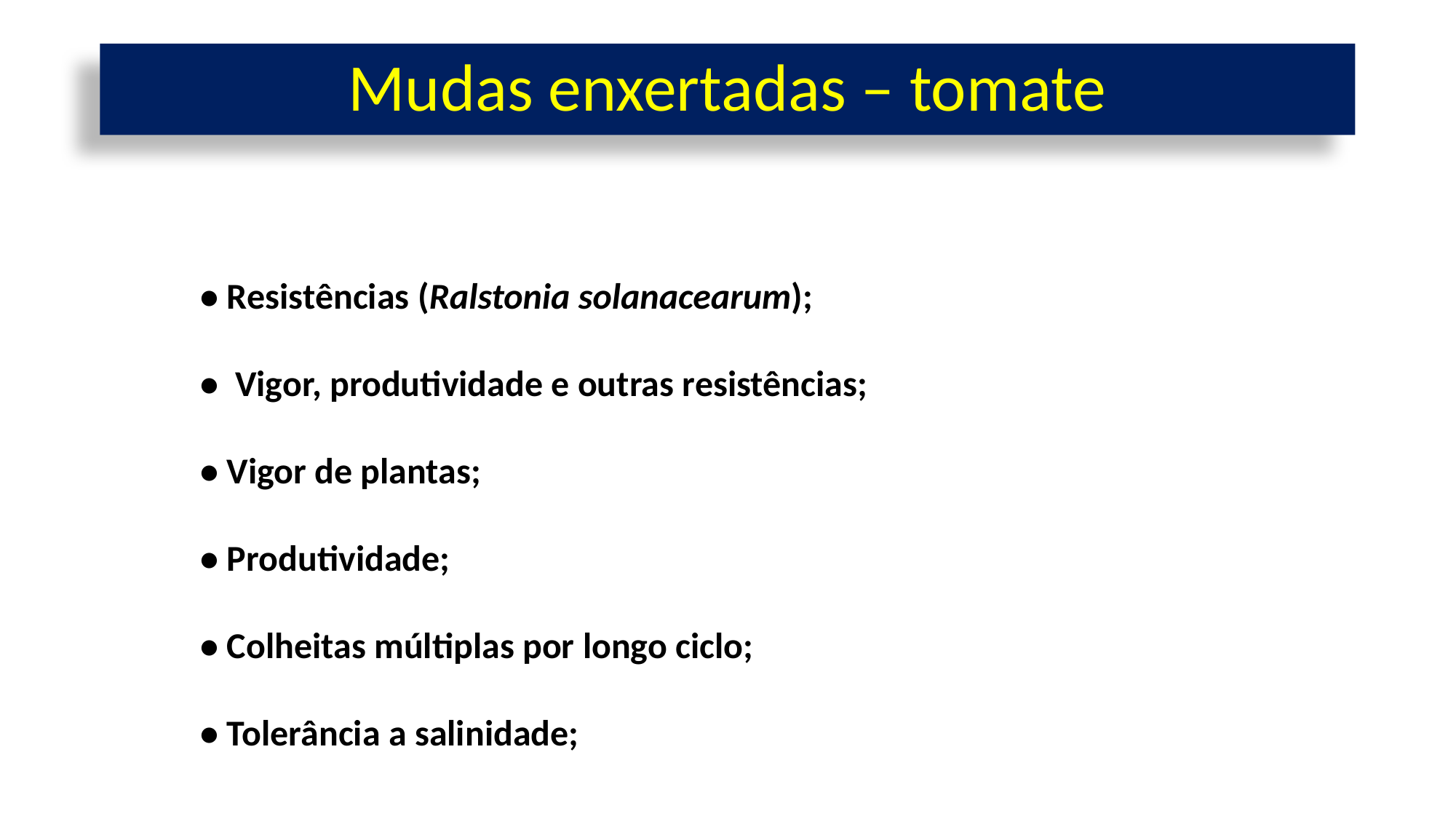

# Mudas enxertadas – tomate

• Resistências (Ralstonia solanacearum);
•  Vigor, produtividade e outras resistências;
• Vigor de plantas;
• Produtividade;
• Colheitas múltiplas por longo ciclo;
• Tolerância a salinidade;